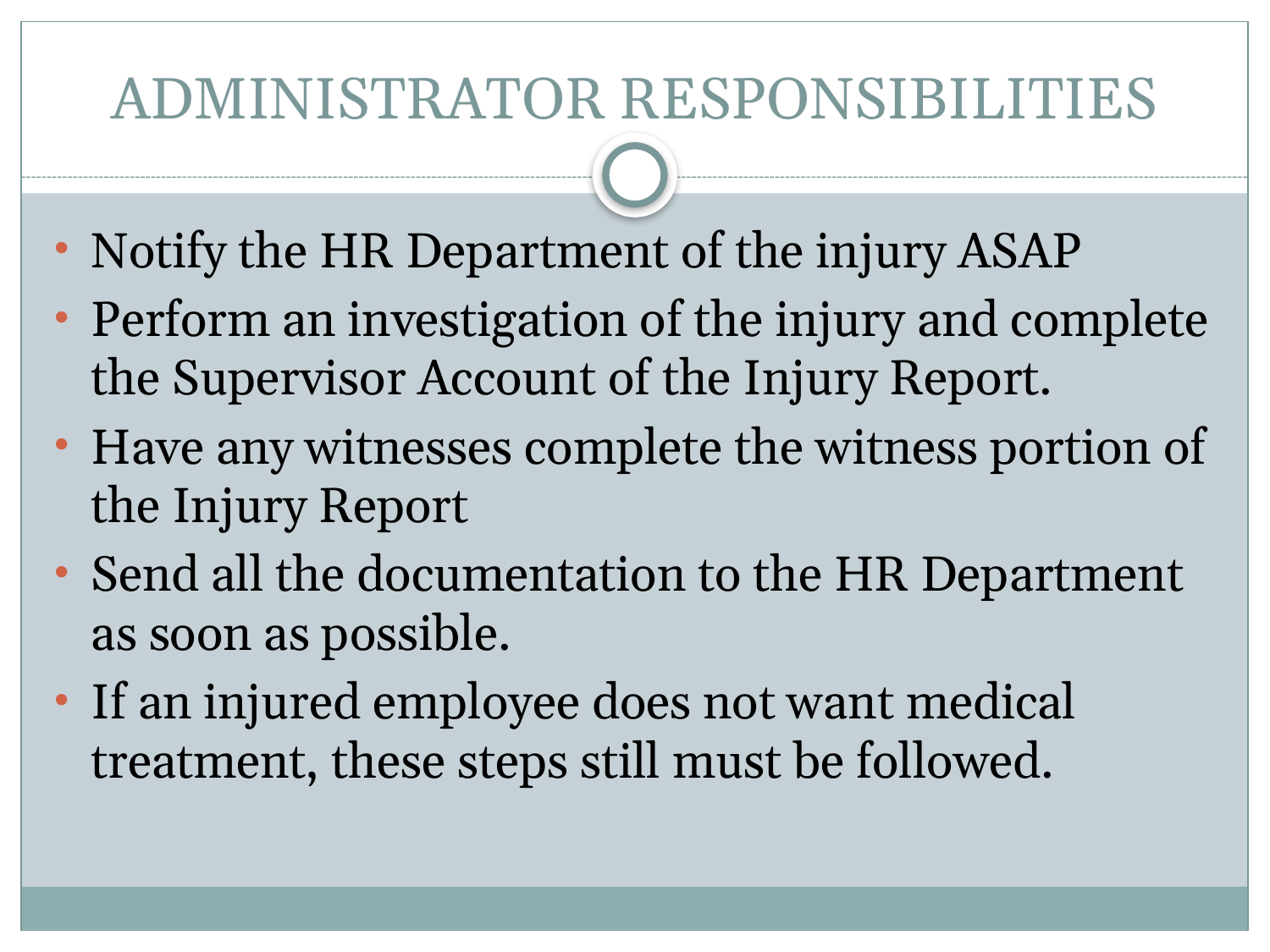

# ADMINISTRATOR RESPONSIBILITIES
Notify the HR Department of the injury ASAP
Perform an investigation of the injury and complete the Supervisor Account of the Injury Report.
Have any witnesses complete the witness portion of the Injury Report
Send all the documentation to the HR Department as soon as possible.
If an injured employee does not want medical treatment, these steps still must be followed.